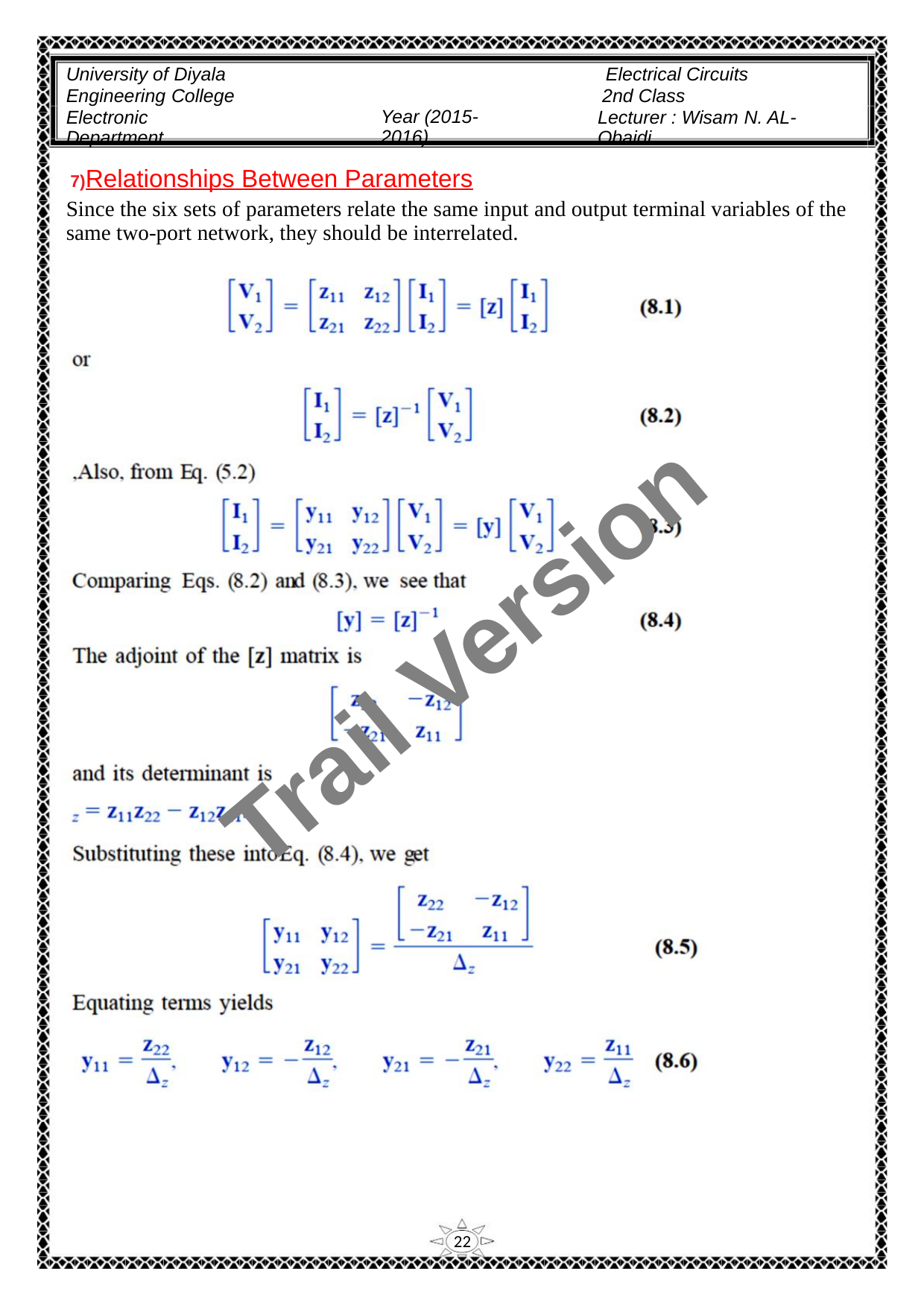

University of Diyala
Engineering College
Electronic Department
Electrical Circuits
2nd Class
Lecturer : Wisam N. AL-Obaidi
Year (2015-2016)
7)Relationships Between Parameters
Since the six sets of parameters relate the same input and output terminal variables of the
same two-port network, they should be interrelated.
Trail Version
Trail Version
Trail Version
Trail Version
Trail Version
Trail Version
Trail Version
Trail Version
Trail Version
Trail Version
Trail Version
Trail Version
Trail Version
22